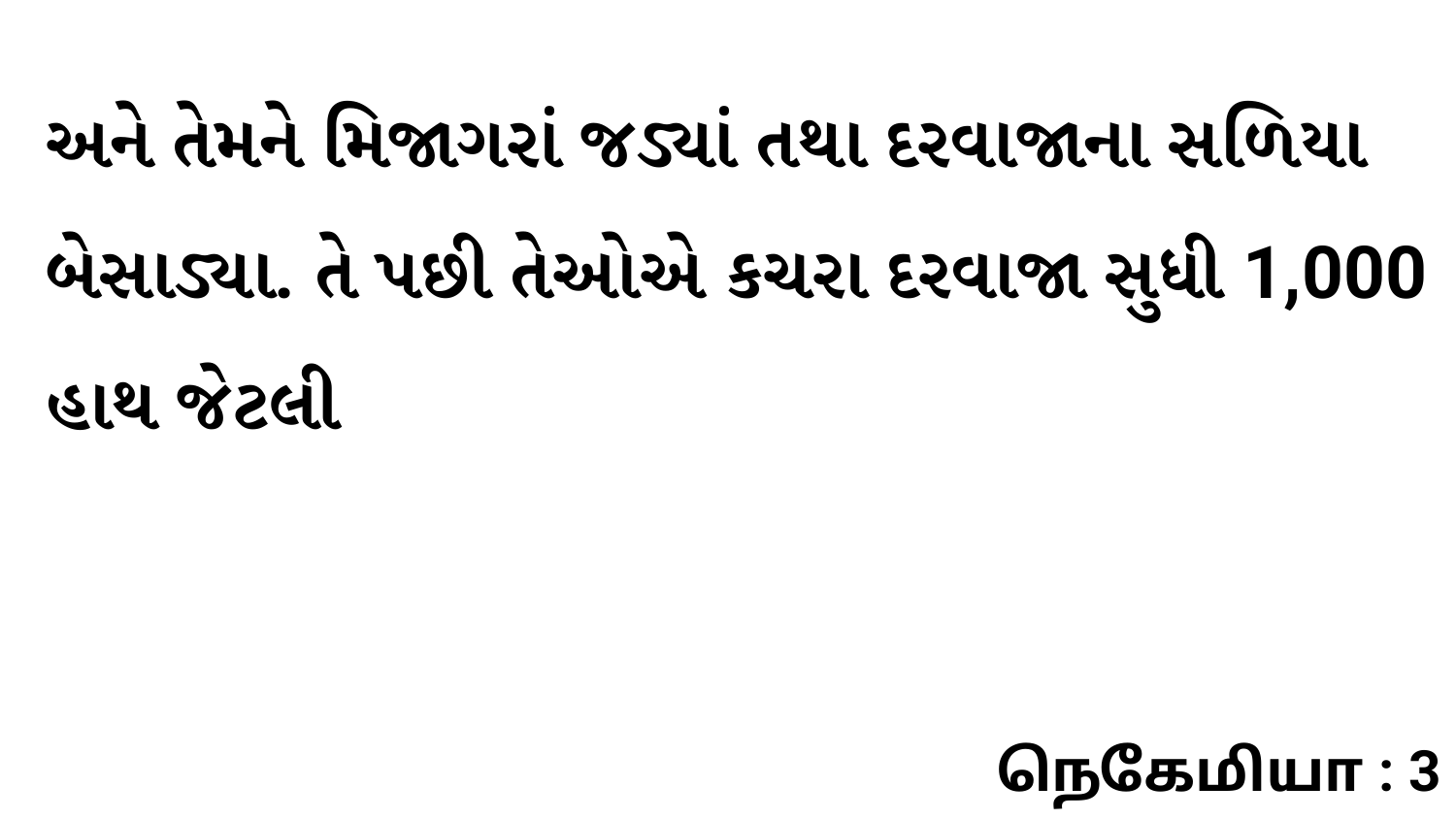

અને તેમને મિજાગરાં જડ્યાં તથા દરવાજાના સળિયા બેસાડ્યા. તે પછી તેઓએ કચરા દરવાજા સુધી 1,000 હાથ જેટલી
நெகேமியா : 3